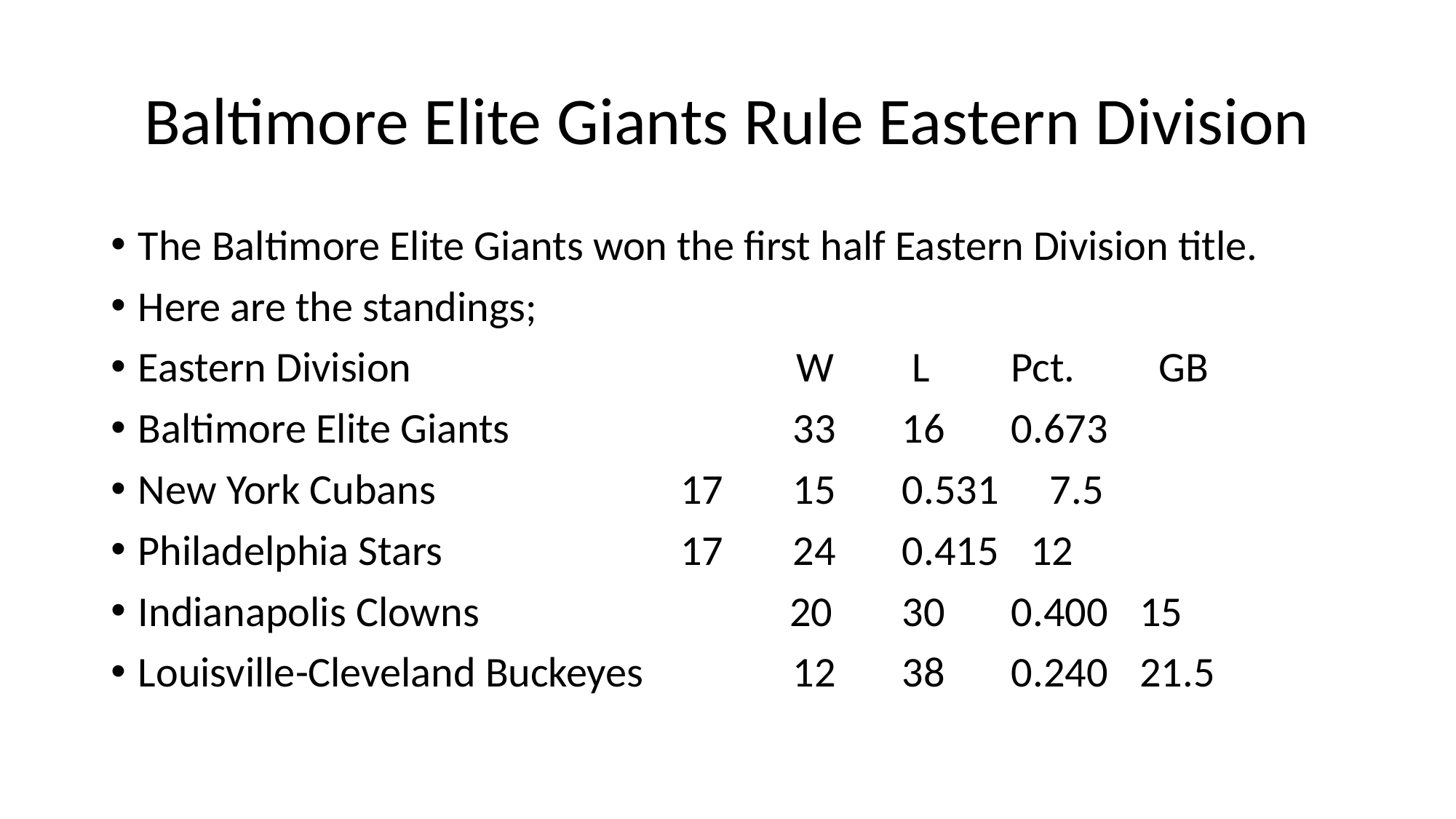

# Baltimore Elite Giants Rule Eastern Division
The Baltimore Elite Giants won the first half Eastern Division title.
Here are the standings;
Eastern Division		                       W	 L	Pct.	    GB
Baltimore Elite Giants	             	33	16	0.673
New York Cubans 		           17	15	0.531	    7.5
Philadelphia Stars		           17	24	0.415	  12
Indianapolis Clowns		           20	30	0.400	  15
Louisville-Cleveland Buckeyes		12	38	0.240	  21.5